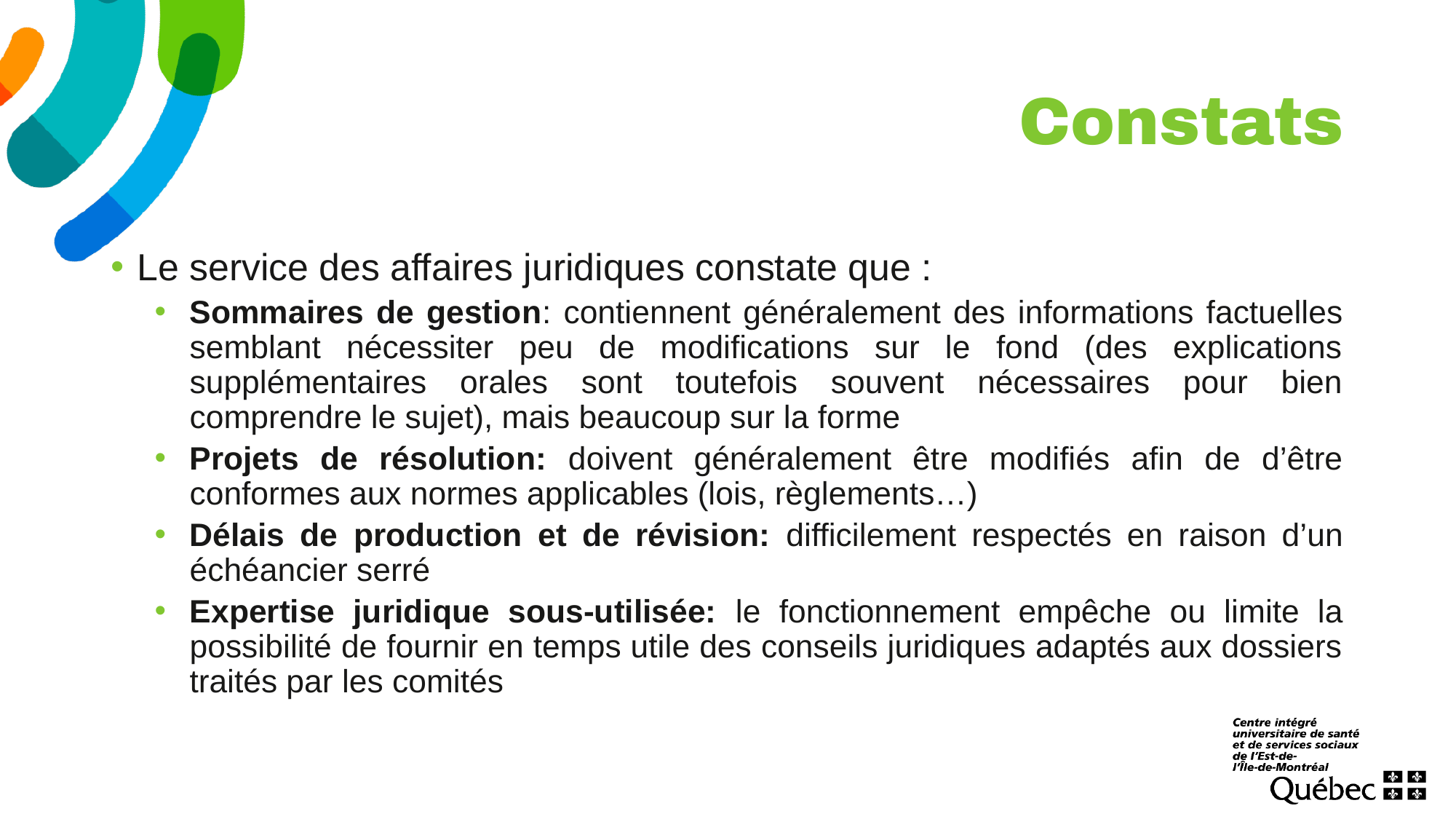

# Constats
Le service des affaires juridiques constate que :
Sommaires de gestion: contiennent généralement des informations factuelles semblant nécessiter peu de modifications sur le fond (des explications supplémentaires orales sont toutefois souvent nécessaires pour bien comprendre le sujet), mais beaucoup sur la forme
Projets de résolution: doivent généralement être modifiés afin de d’être conformes aux normes applicables (lois, règlements…)
Délais de production et de révision: difficilement respectés en raison d’un échéancier serré
Expertise juridique sous-utilisée: le fonctionnement empêche ou limite la possibilité de fournir en temps utile des conseils juridiques adaptés aux dossiers traités par les comités